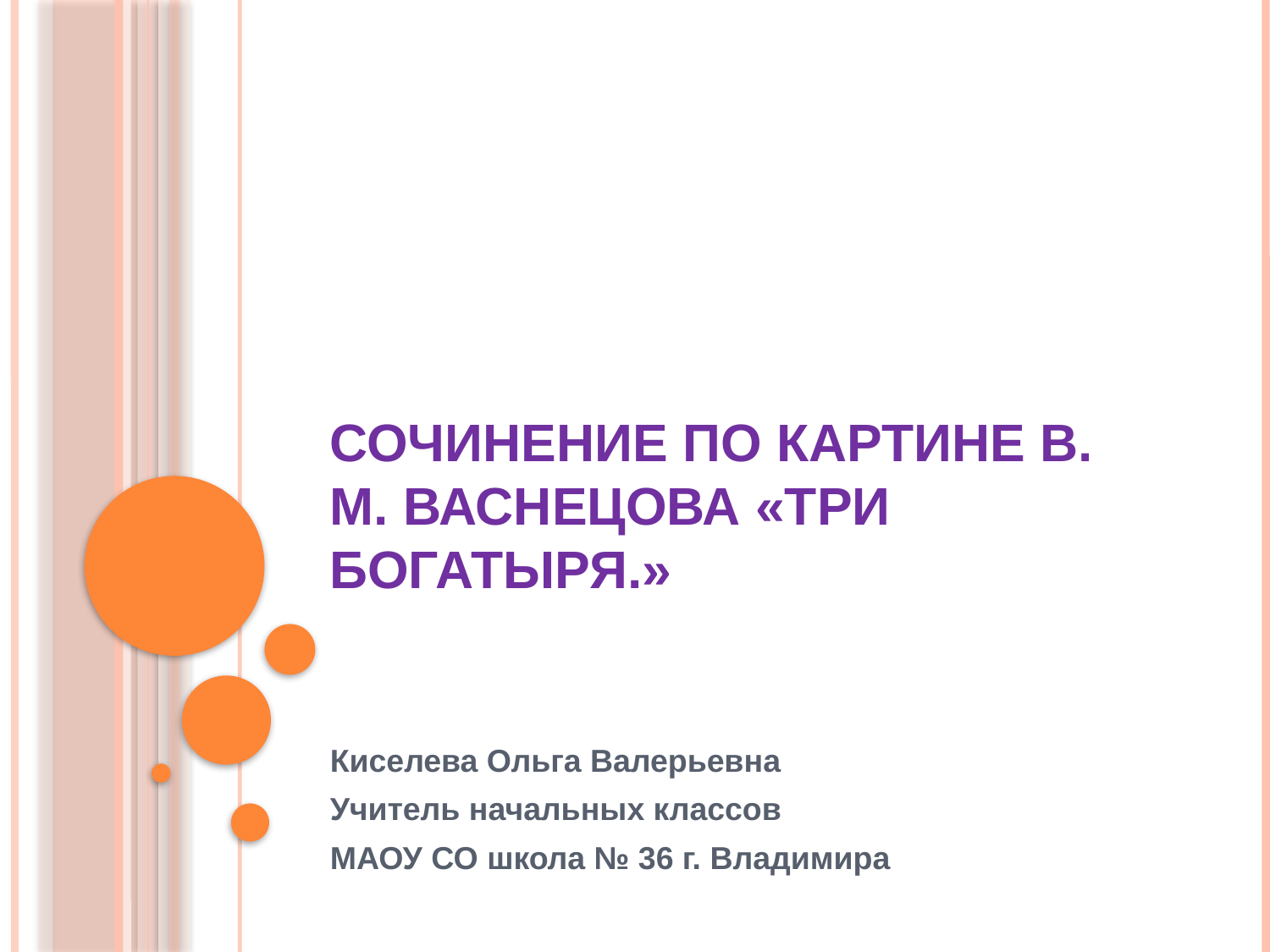

# Сочинение по картине В. М. Васнецова «Три богатыря.»
Киселева Ольга Валерьевна
Учитель начальных классов
МАОУ СО школа № 36 г. Владимира